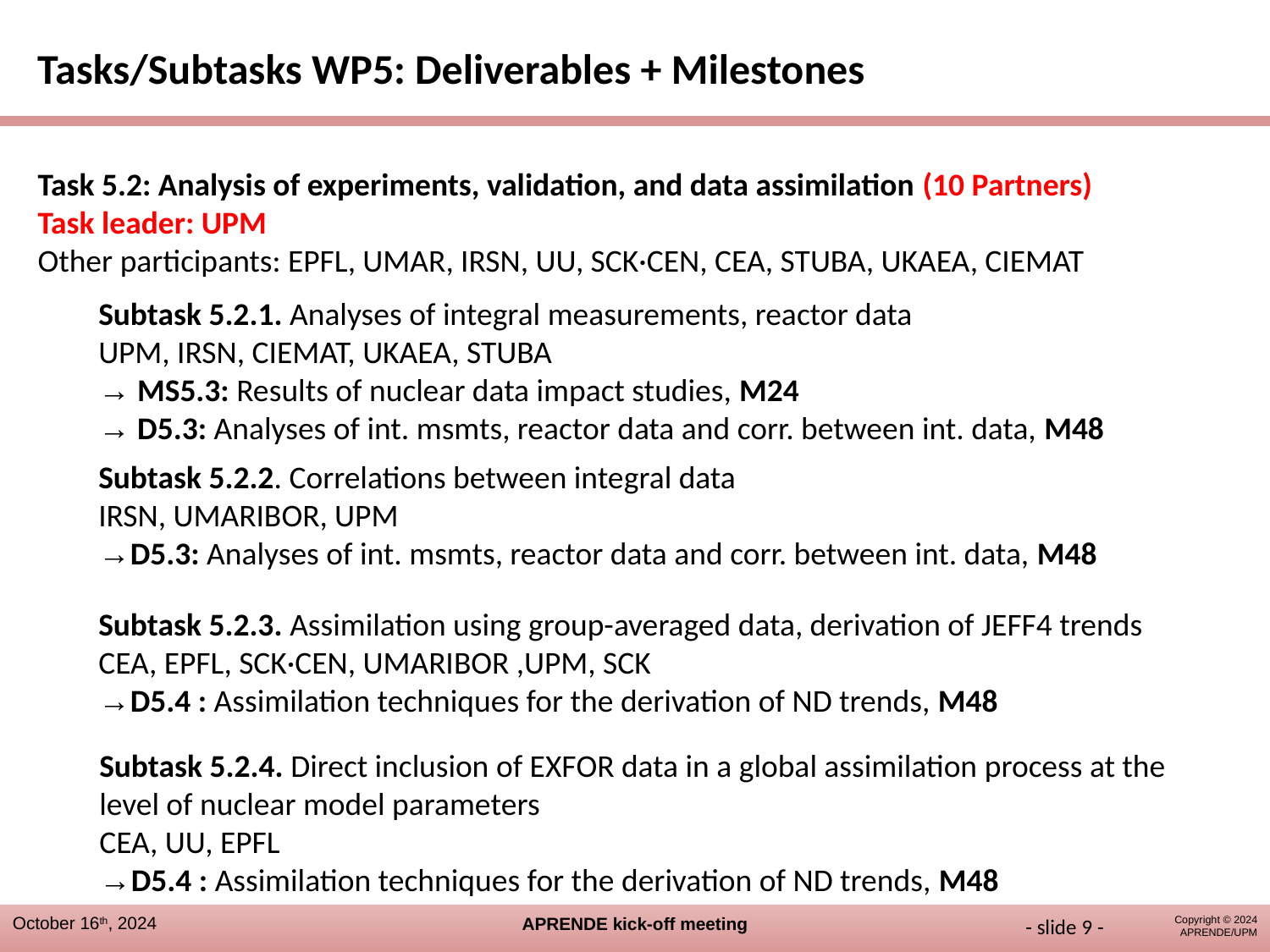

Tasks/Subtasks WP5: Deliverables + Milestones
Task 5.2: Analysis of experiments, validation, and data assimilation (10 Partners)
Task leader: UPM
Other participants: EPFL, UMAR, IRSN, UU, SCK·CEN, CEA, STUBA, UKAEA, CIEMAT
Subtask 5.2.1. Analyses of integral measurements, reactor data
UPM, IRSN, CIEMAT, UKAEA, STUBA
→ MS5.3: Results of nuclear data impact studies, M24
→ D5.3: Analyses of int. msmts, reactor data and corr. between int. data, M48
Subtask 5.2.2. Correlations between integral data
IRSN, UMARIBOR, UPM
→D5.3: Analyses of int. msmts, reactor data and corr. between int. data, M48
Subtask 5.2.3. Assimilation using group-averaged data, derivation of JEFF4 trends CEA, EPFL, SCK·CEN, UMARIBOR ,UPM, SCK
→D5.4 : Assimilation techniques for the derivation of ND trends, M48
Subtask 5.2.4. Direct inclusion of EXFOR data in a global assimilation process at the level of nuclear model parameters
CEA, UU, EPFL
→D5.4 : Assimilation techniques for the derivation of ND trends, M48
- slide 9 -